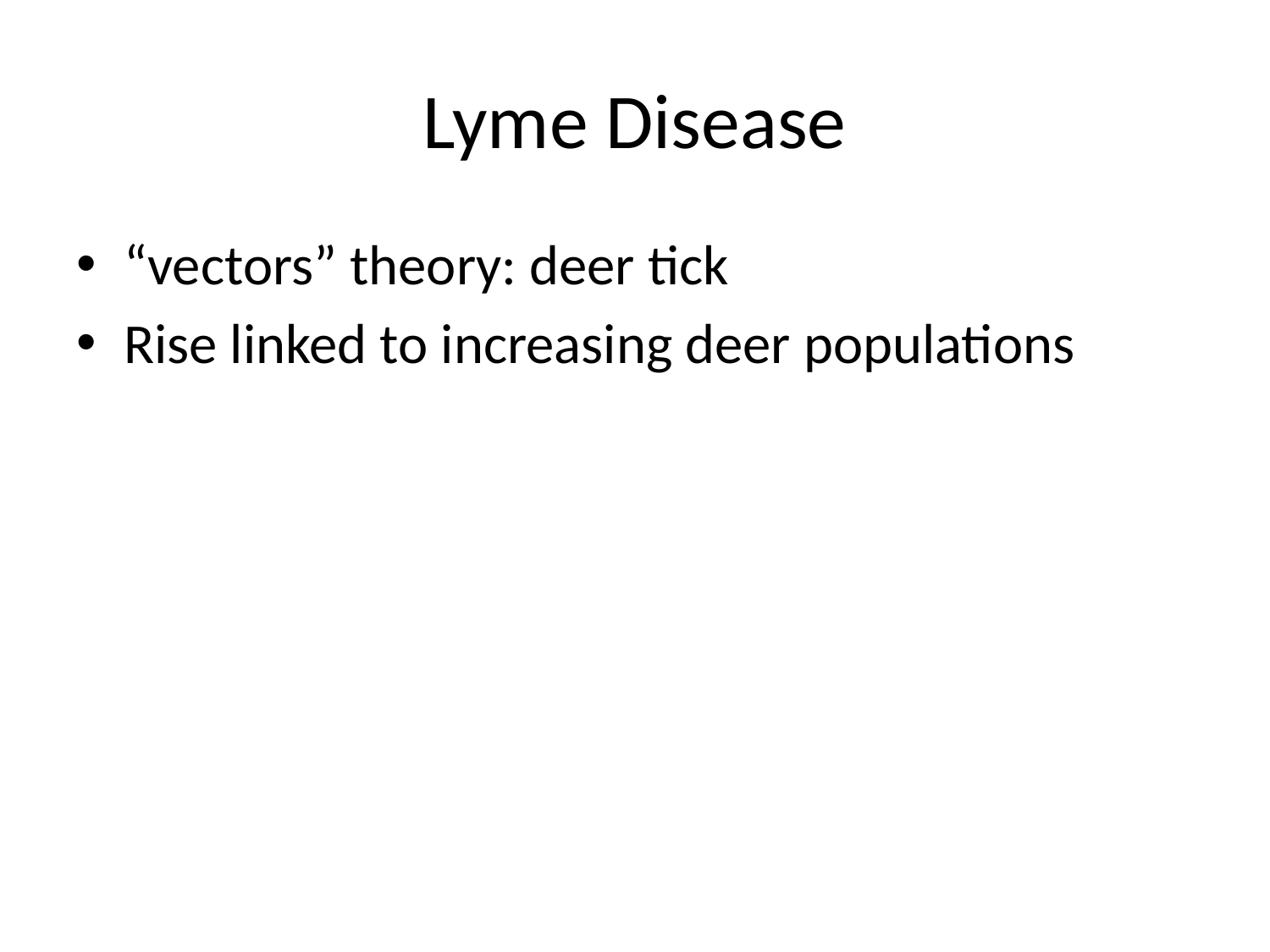

# Lyme Disease
“vectors” theory: deer tick
Rise linked to increasing deer populations